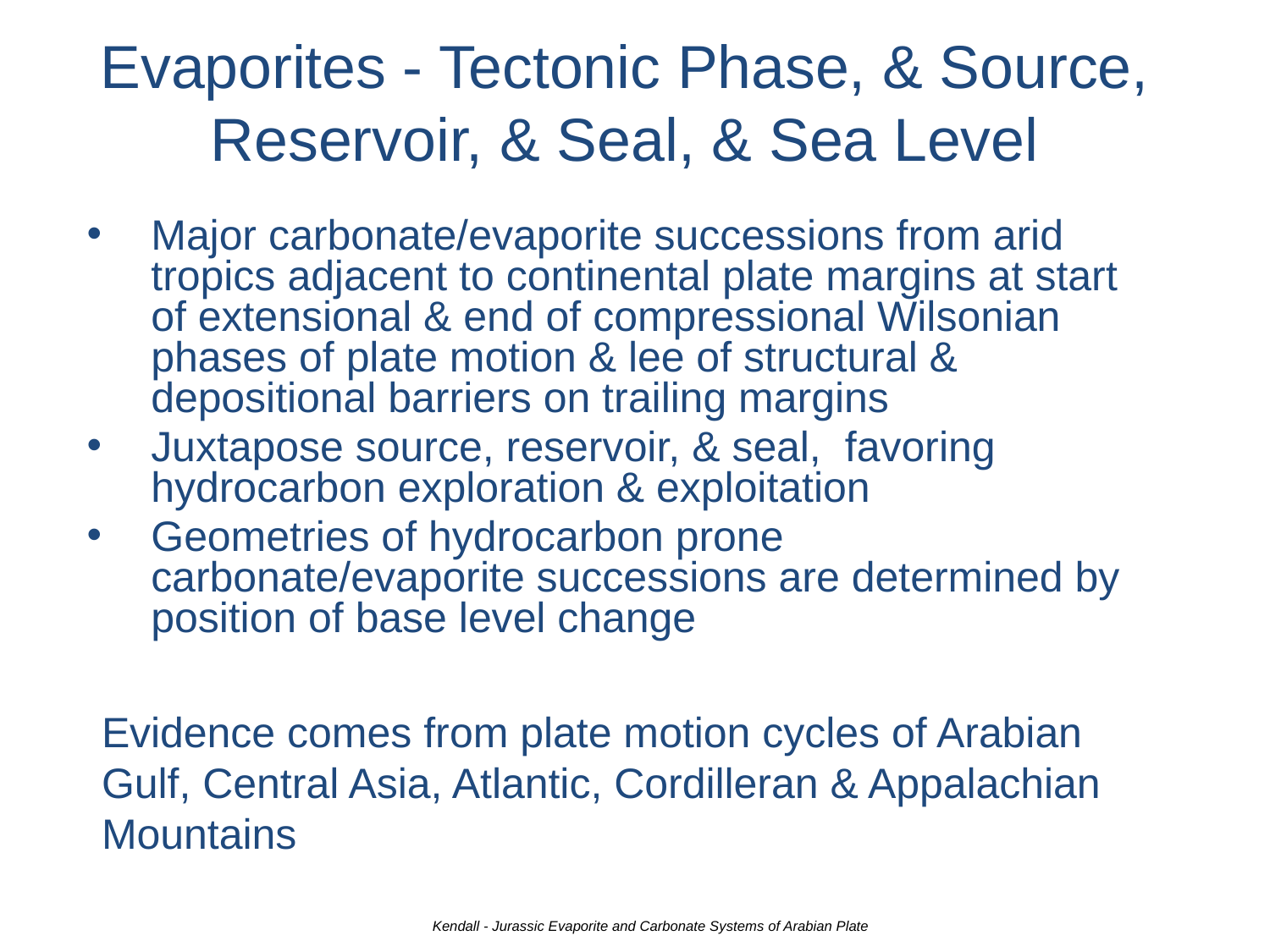

# Evaporites - Tectonic Phase, & Source, Reservoir, & Seal, & Sea Level
Major carbonate/evaporite successions from arid tropics adjacent to continental plate margins at start of extensional & end of compressional Wilsonian phases of plate motion & lee of structural & depositional barriers on trailing margins
Juxtapose source, reservoir, & seal,  favoring hydrocarbon exploration & exploitation
Geometries of hydrocarbon prone carbonate/evaporite successions are determined by position of base level change
Evidence comes from plate motion cycles of Arabian Gulf, Central Asia, Atlantic, Cordilleran & Appalachian Mountains
Kendall - Jurassic Evaporite and Carbonate Systems of Arabian Plate